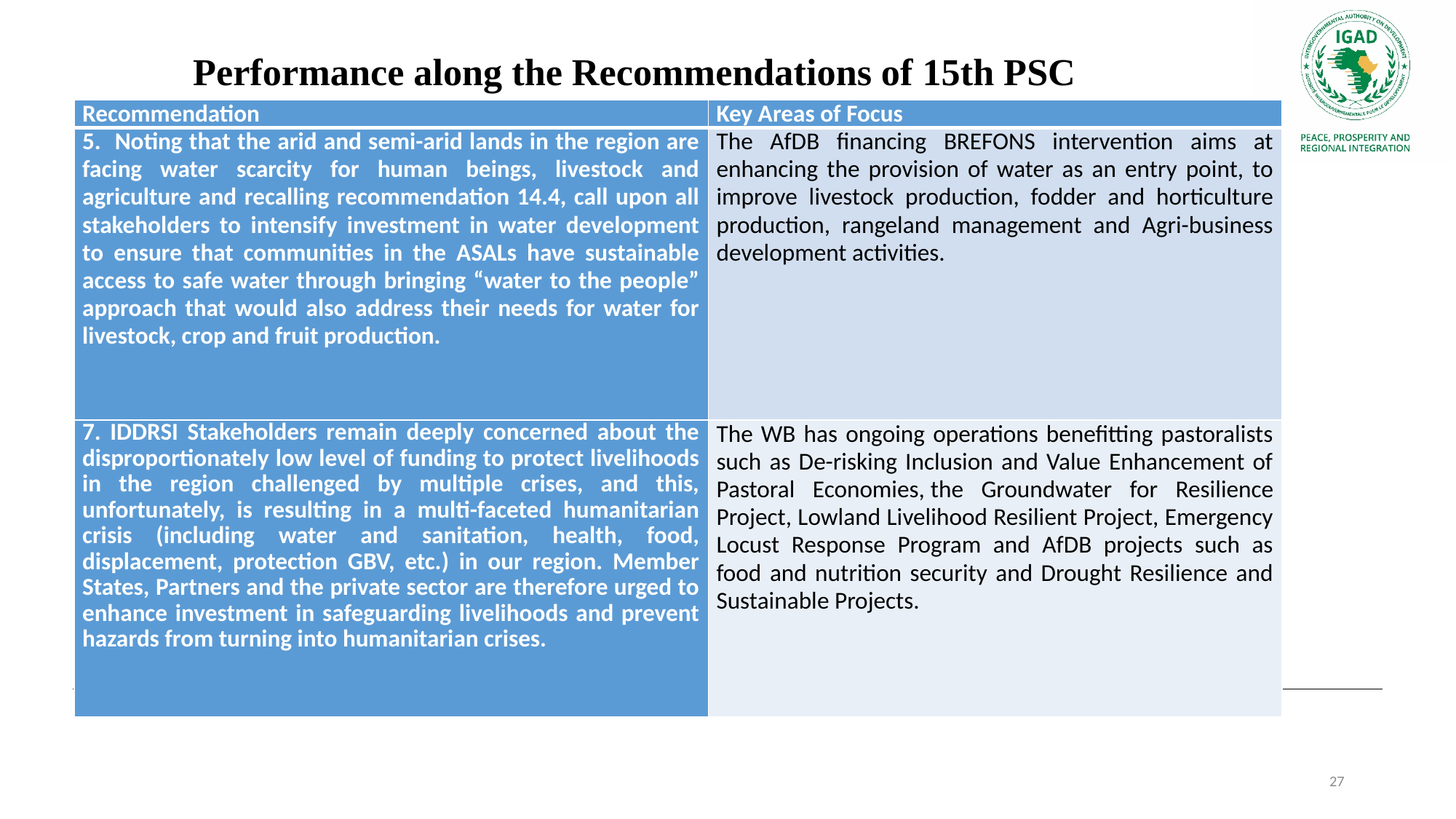

# Performance along the Recommendations of 15th PSC
| Recommendation | Key Areas of Focus |
| --- | --- |
| 5. Noting that the arid and semi-arid lands in the region are facing water scarcity for human beings, livestock and agriculture and recalling recommendation 14.4, call upon all stakeholders to intensify investment in water development to ensure that communities in the ASALs have sustainable access to safe water through bringing “water to the people” approach that would also address their needs for water for livestock, crop and fruit production. | The AfDB financing BREFONS intervention aims at enhancing the provision of water as an entry point, to improve livestock production, fodder and horticulture production, rangeland management and Agri-business development activities. |
| 7. IDDRSI Stakeholders remain deeply concerned about the disproportionately low level of funding to protect livelihoods in the region challenged by multiple crises, and this, unfortunately, is resulting in a multi-faceted humanitarian crisis (including water and sanitation, health, food, displacement, protection GBV, etc.) in our region. Member States, Partners and the private sector are therefore urged to enhance investment in safeguarding livelihoods and prevent hazards from turning into humanitarian crises. | The WB has ongoing operations benefitting pastoralists such as De-risking Inclusion and Value Enhancement of Pastoral Economies, the Groundwater for Resilience Project, Lowland Livelihood Resilient Project, Emergency Locust Response Program and AfDB projects such as food and nutrition security and Drought Resilience and Sustainable Projects. |
27